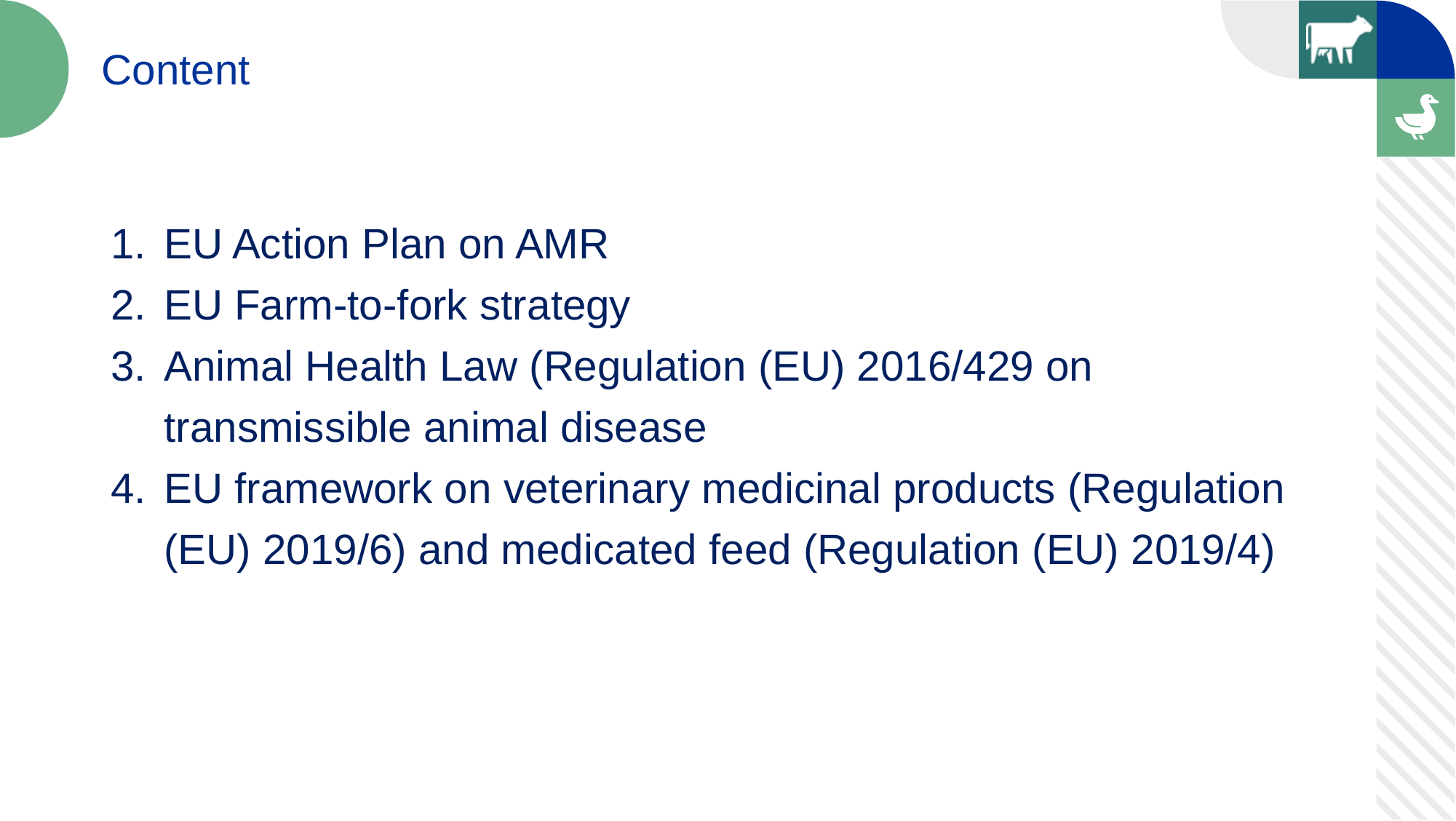

Content
EU Action Plan on AMR
EU Farm-to-fork strategy
Animal Health Law (Regulation (EU) 2016/429 on transmissible animal disease
EU framework on veterinary medicinal products (Regulation (EU) 2019/6) and medicated feed (Regulation (EU) 2019/4)